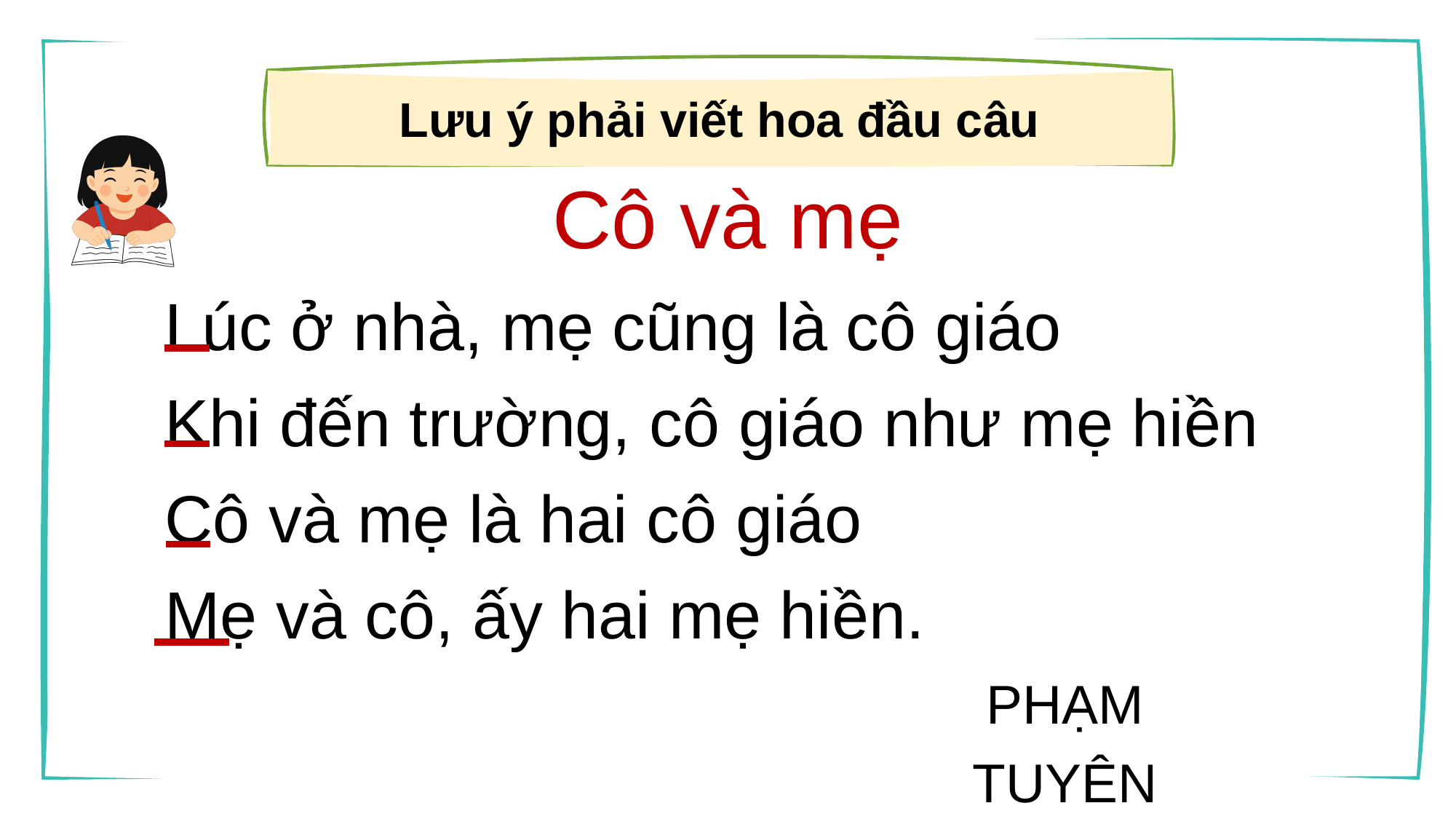

Lưu ý phải viết hoa đầu câu

Cô và mẹ
Lúc ở nhà, mẹ cũng là cô giáo
Khi đến trường, cô giáo như mẹ hiền
Cô và mẹ là hai cô giáo
Mẹ và cô, ấy hai mẹ hiền.
PHẠM TUYÊN